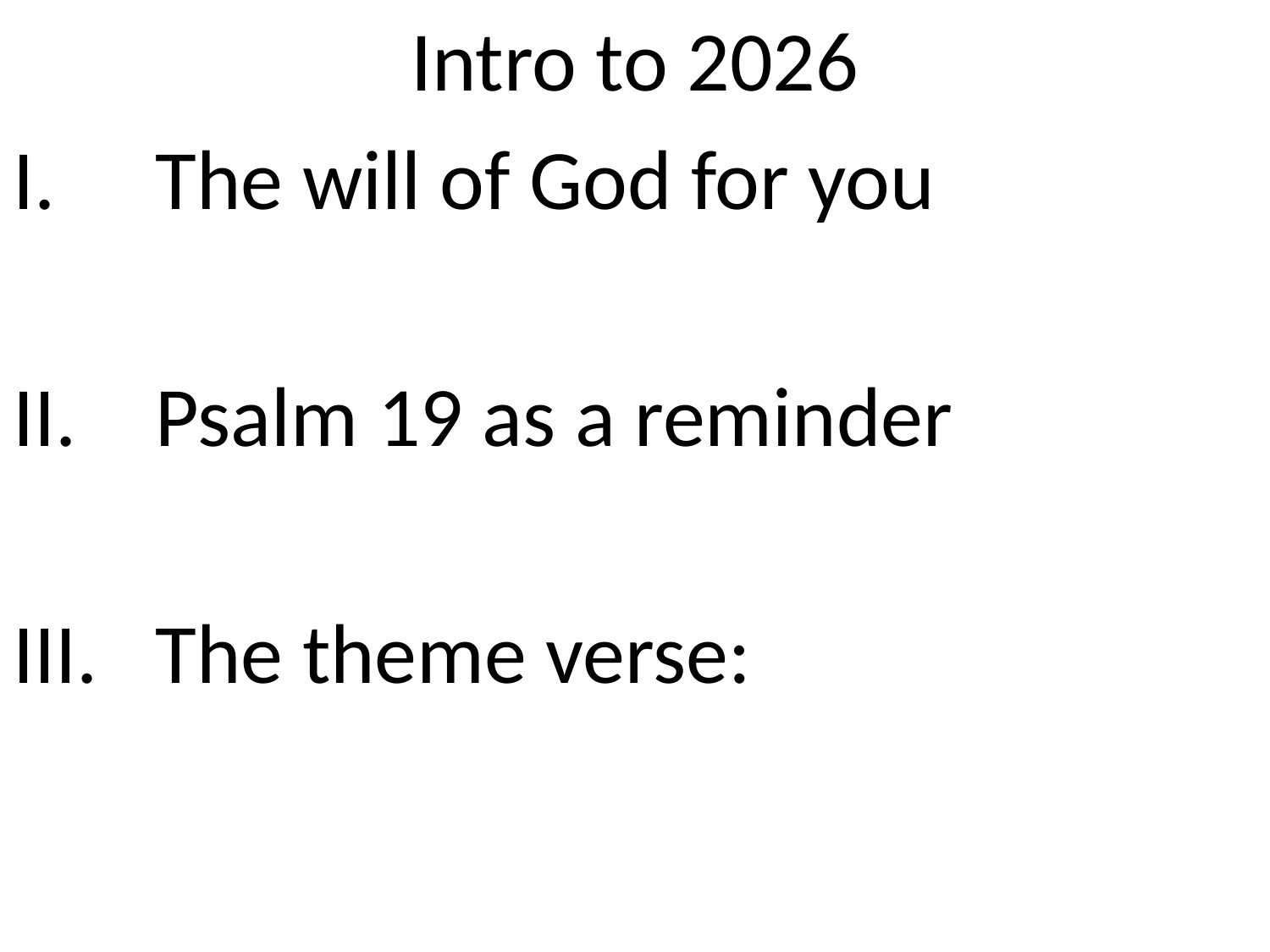

Intro to 2026
The will of God for you

Psalm 19 as a reminder

The theme verse: